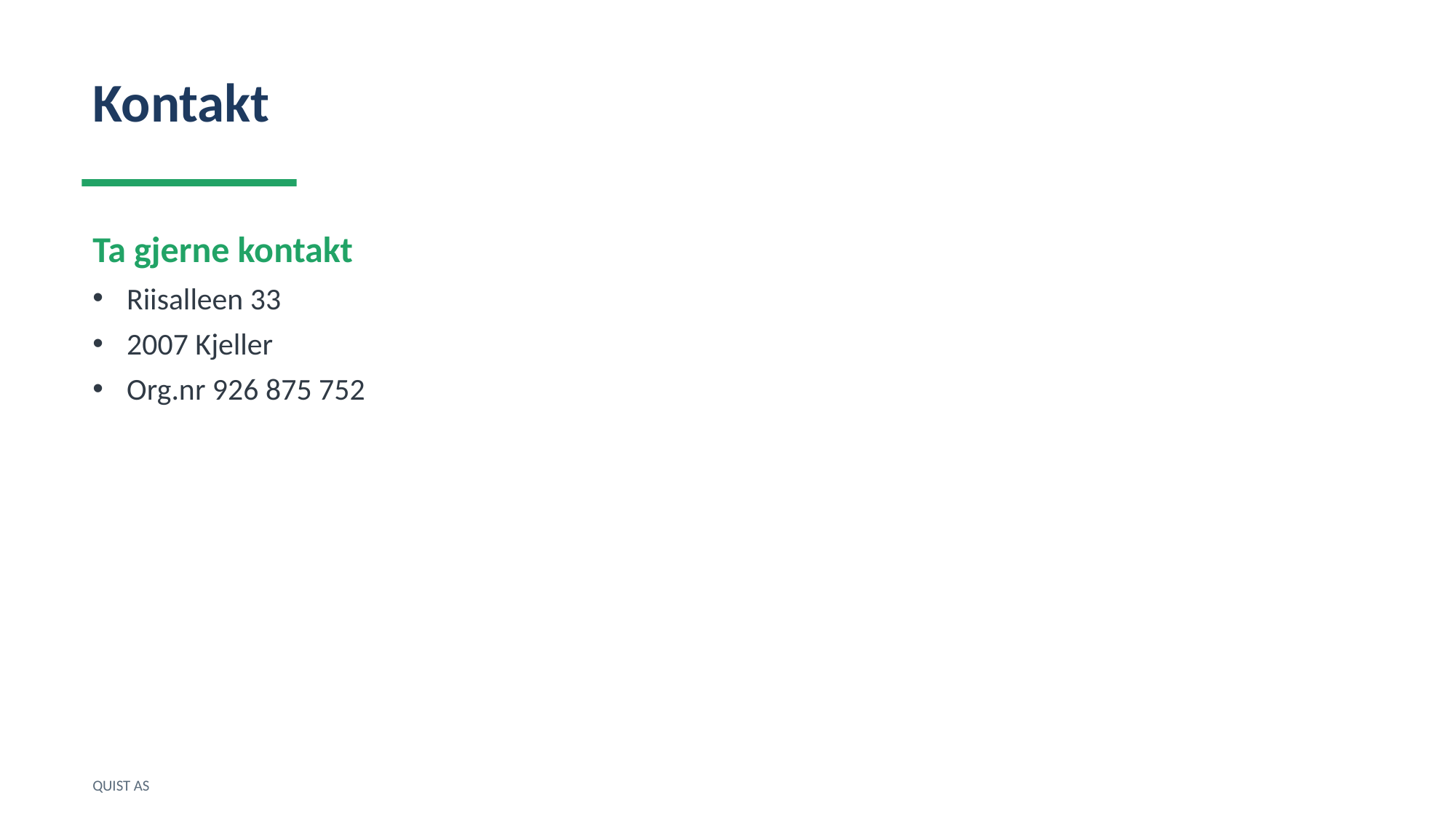

Kontakt

Ta gjerne kontakt
Riisalleen 33
2007 Kjeller
Org.nr 926 875 752
QUIST AS